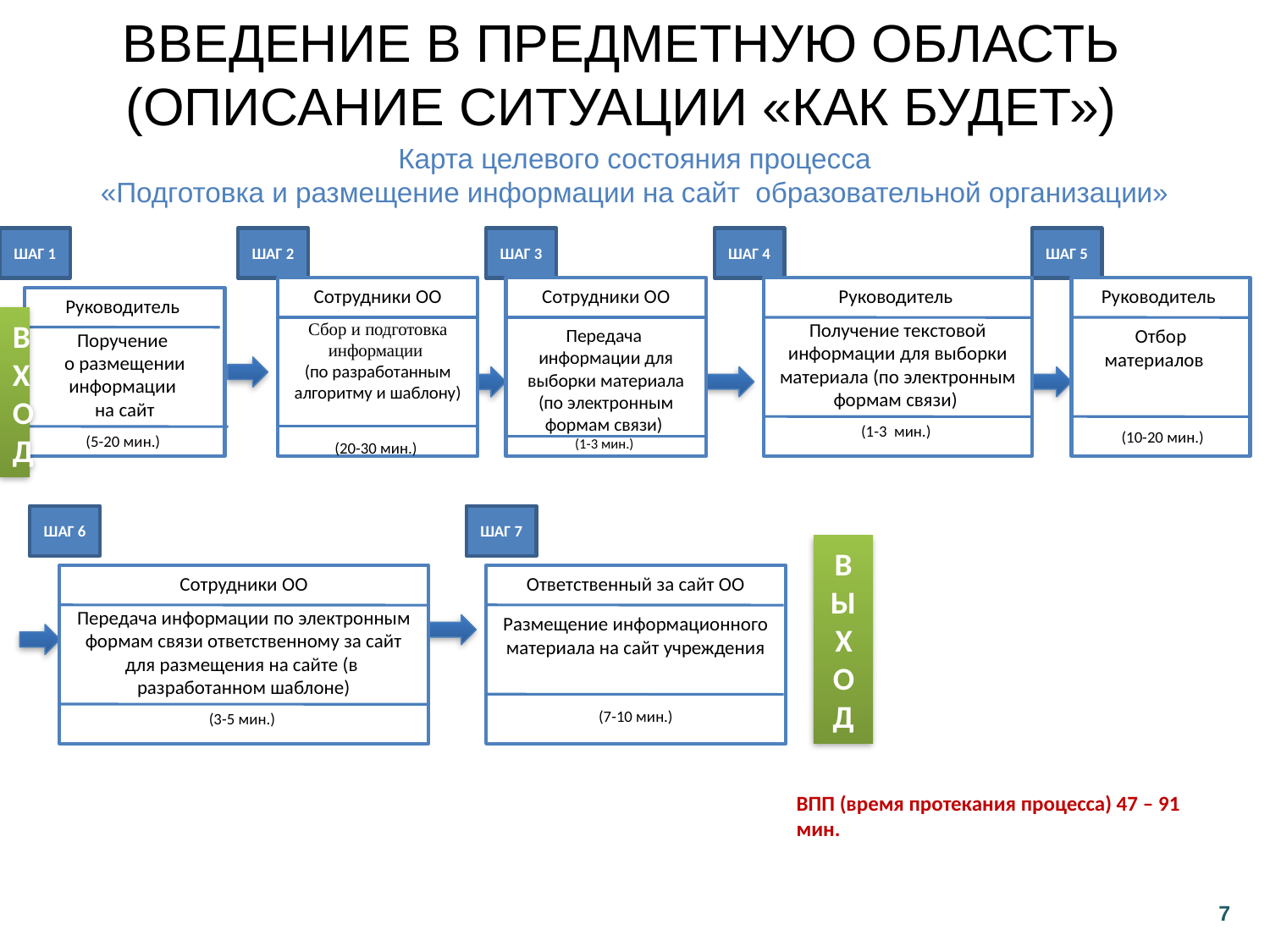

Введение в предметную область
(описание ситуации «как Будет»)
# Карта целевого состояния процесса «Подготовка и размещение информации на сайт  образовательной организации»
ШАГ 1
ШАГ 2
ШАГ 3
ШАГ 4
ШАГ 5
Сотрудники ОО

Сбор и подготовка информации
(по разработанным алгоритму и шаблону)

(20-30 мин.)
Сотрудники ОО

Передача  информации для выборки материала (по электронным формам связи)
(1-3 мин.)

Руководитель

Получение текстовой информации для выборки материала (по электронным формам связи)

(1-3  мин.)
Руководитель

Отбор материалов

 (10-20 мин.)
Руководитель

Поручение
о размещении информации
на сайт

(5-20 мин.)
ВХОД

ШАГ 6
ШАГ 7
ВЫХОД
Сотрудники ОО

Передача информации по электронным формам связи ответственному за сайт для размещения на сайте (в  разработанном шаблоне)

(3-5 мин.)
Ответственный за сайт ОО

Размещение информационного материала на сайт учреждения

 (7-10 мин.)

ВПП (время протекания процесса) 47 – 91 мин.
7